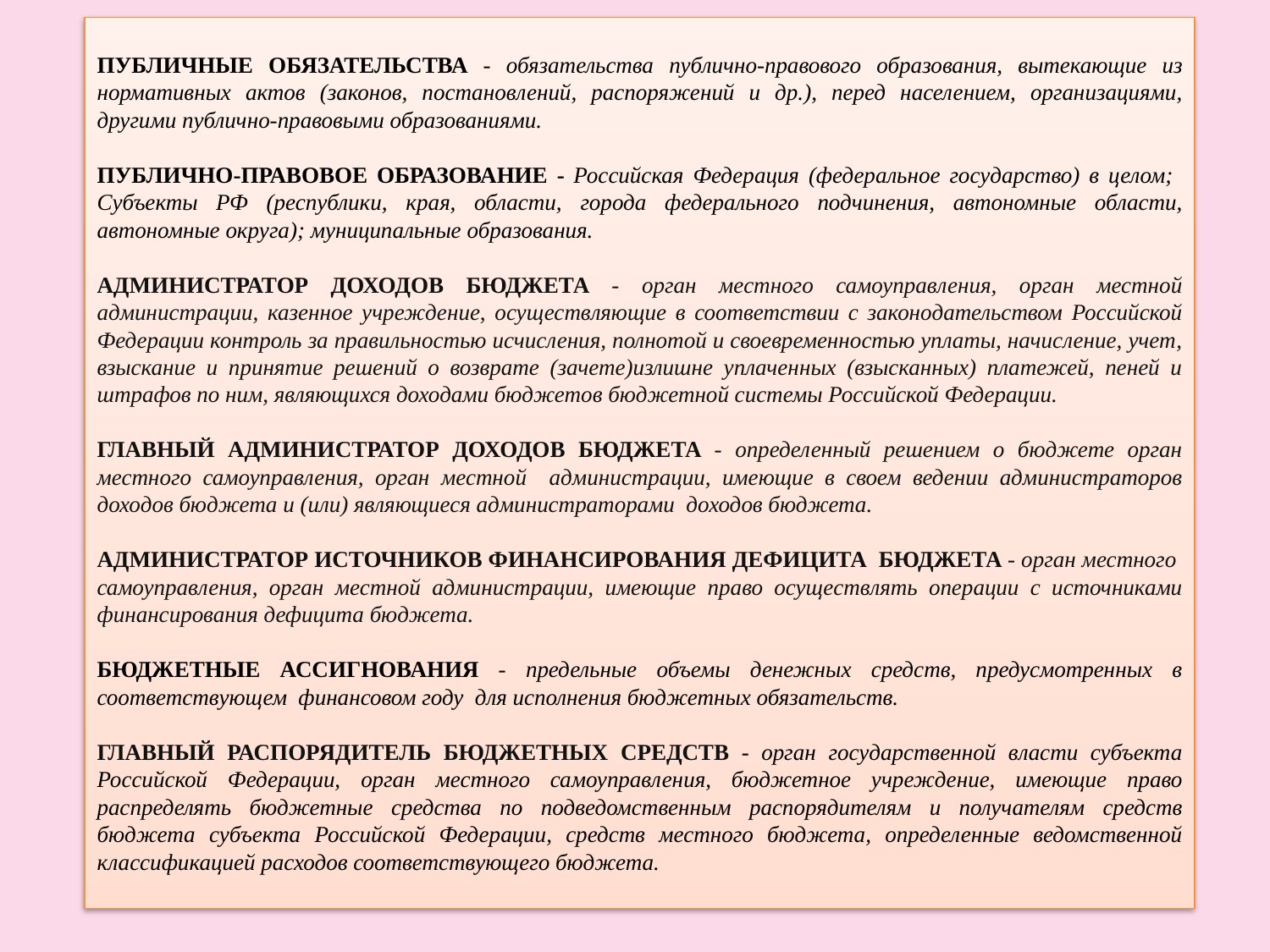

ПУБЛИЧНЫЕ ОБЯЗАТЕЛЬСТВА - обязательства публично-правового образования, вытекающие из нормативных актов (законов, постановлений, распоряжений и др.), перед населением, организациями, другими публично-правовыми образованиями.

ПУБЛИЧНО-ПРАВОВОЕ ОБРАЗОВАНИЕ - Российская Федерация (федеральное государство) в целом;  Субъекты РФ (республики, края, области, города федерального подчинения, автономные области, автономные округа); муниципальные образования.

АДМИНИСТРАТОР ДОХОДОВ БЮДЖЕТА - орган местного самоуправления, орган местной администрации, казенное учреждение, осуществляющие в соответствии с законодательством Российской Федерации контроль за правильностью исчисления, полнотой и своевременностью уплаты, начисление, учет, взыскание и принятие решений о возврате (зачете)излишне уплаченных (взысканных) платежей, пеней и штрафов по ним, являющихся доходами бюджетов бюджетной системы Российской Федерации.

ГЛАВНЫЙ АДМИНИСТРАТОР ДОХОДОВ БЮДЖЕТА - определенный решением о бюджете орган местного самоуправления, орган местной  администрации, имеющие в своем ведении администраторов доходов бюджета и (или) являющиеся администраторами  доходов бюджета.

АДМИНИСТРАТОР ИСТОЧНИКОВ ФИНАНСИРОВАНИЯ ДЕФИЦИТА  БЮДЖЕТА - орган местного  самоуправления, орган местной администрации, имеющие право осуществлять операции с источниками финансирования дефицита бюджета.

БЮДЖЕТНЫЕ АССИГНОВАНИЯ - предельные объемы денежных средств, предусмотренных в соответствующем  финансовом году  для исполнения бюджетных обязательств.

ГЛАВНЫЙ РАСПОРЯДИТЕЛЬ БЮДЖЕТНЫХ СРЕДСТВ - орган государственной власти субъекта Российской Федерации, орган местного самоуправления, бюджетное учреждение, имеющие право распределять бюджетные средства по подведомственным распорядителям и получателям средств бюджета субъекта Российской Федерации, средств местного бюджета, определенные ведомственной классификацией расходов соответствующего бюджета.